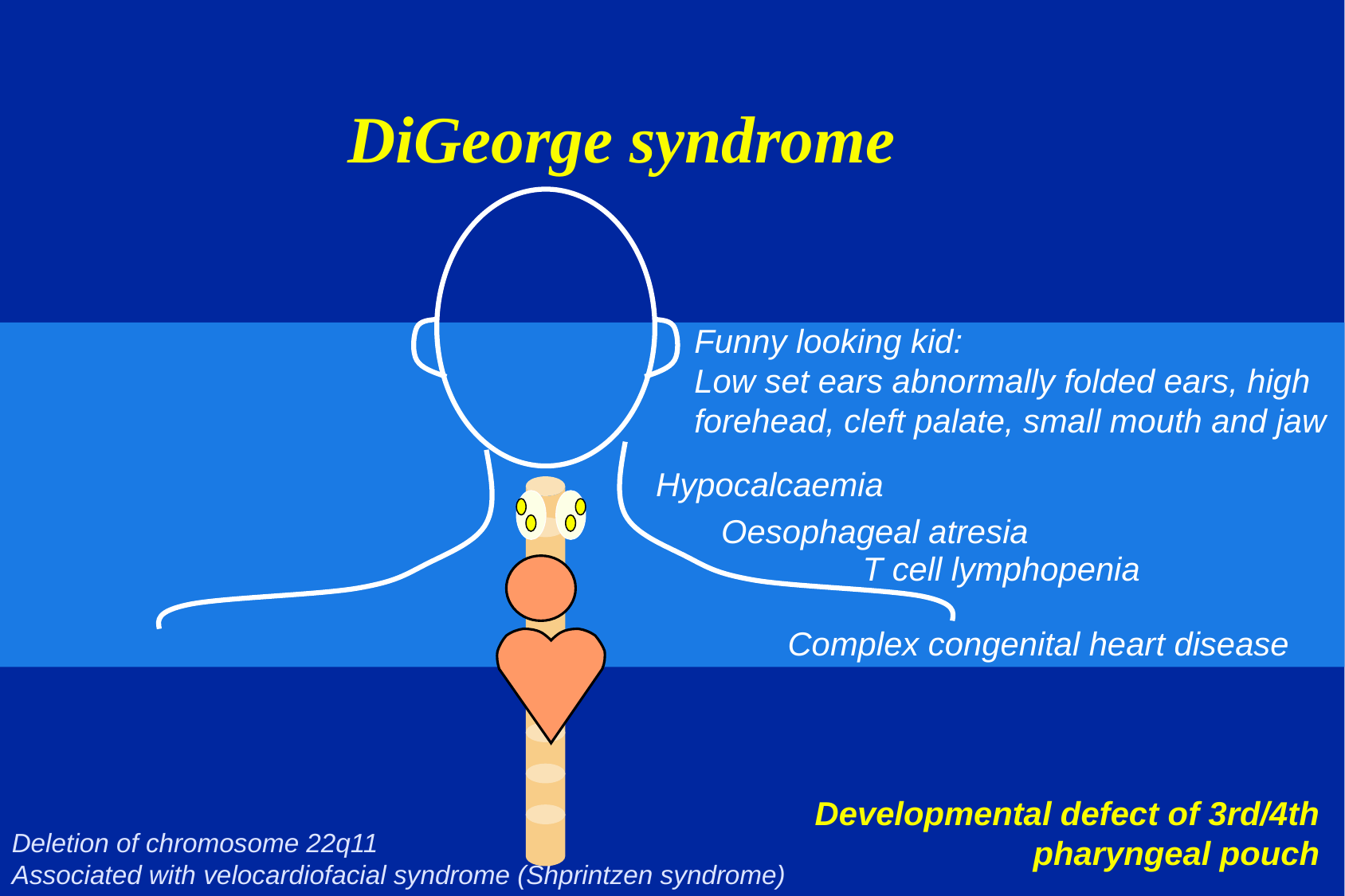

# DiGeorge syndrome

Funny looking kid:
Low set ears abnormally folded ears, high forehead, cleft palate, small mouth and jaw

Hypocalcaemia
Oesophageal atresia
T cell lymphopenia
Complex congenital heart disease
Deletion of chromosome 22q11
Associated with velocardiofacial syndrome (Shprintzen syndrome)

Developmental defect of 3rd/4th pharyngeal pouch